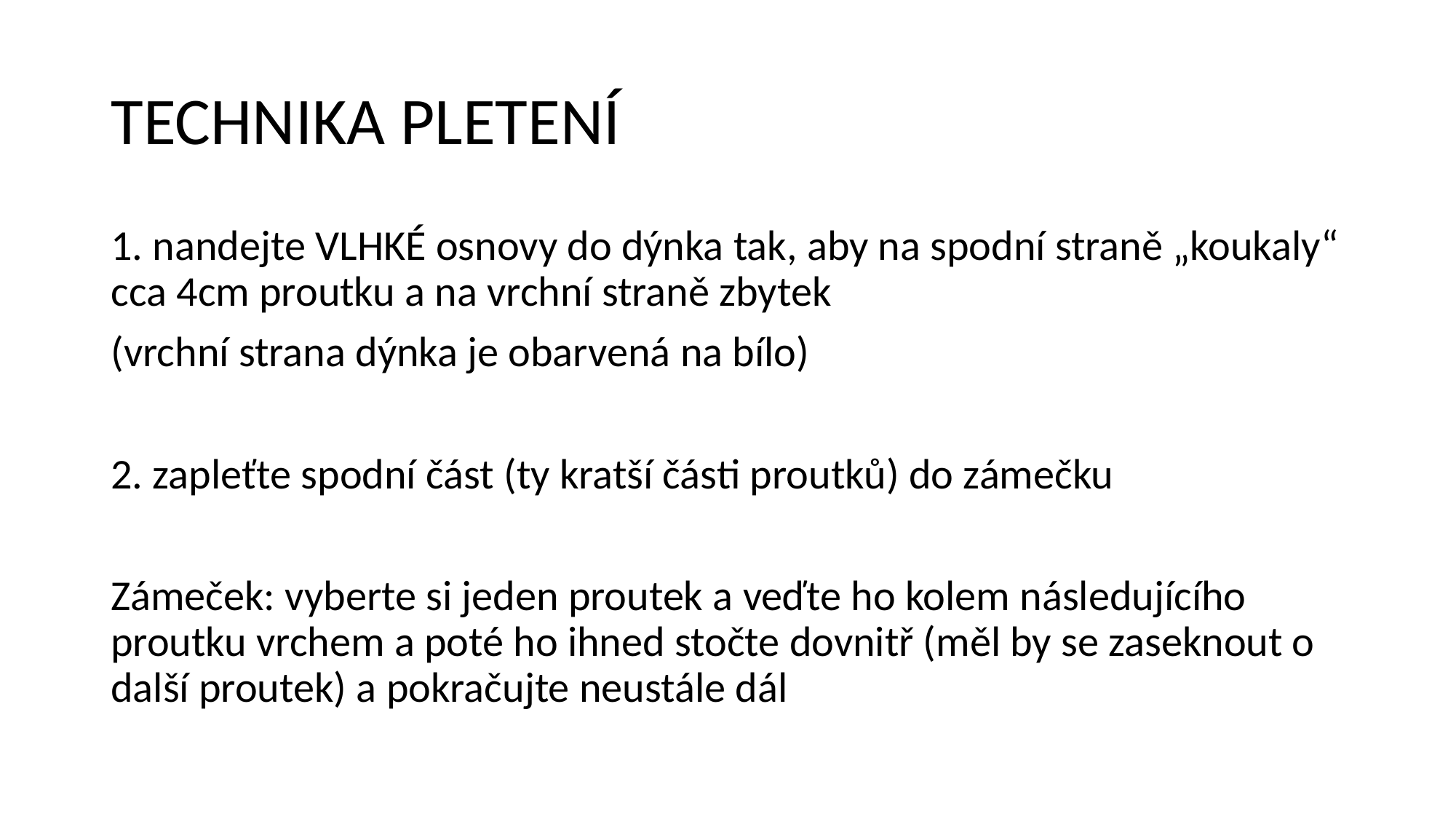

# TECHNIKA PLETENÍ
1. nandejte VLHKÉ osnovy do dýnka tak, aby na spodní straně „koukaly“ cca 4cm proutku a na vrchní straně zbytek
(vrchní strana dýnka je obarvená na bílo)

2. zapleťte spodní část (ty kratší části proutků) do zámečku

Zámeček: vyberte si jeden proutek a veďte ho kolem následujícího proutku vrchem a poté ho ihned stočte dovnitř (měl by se zaseknout o další proutek) a pokračujte neustále dál